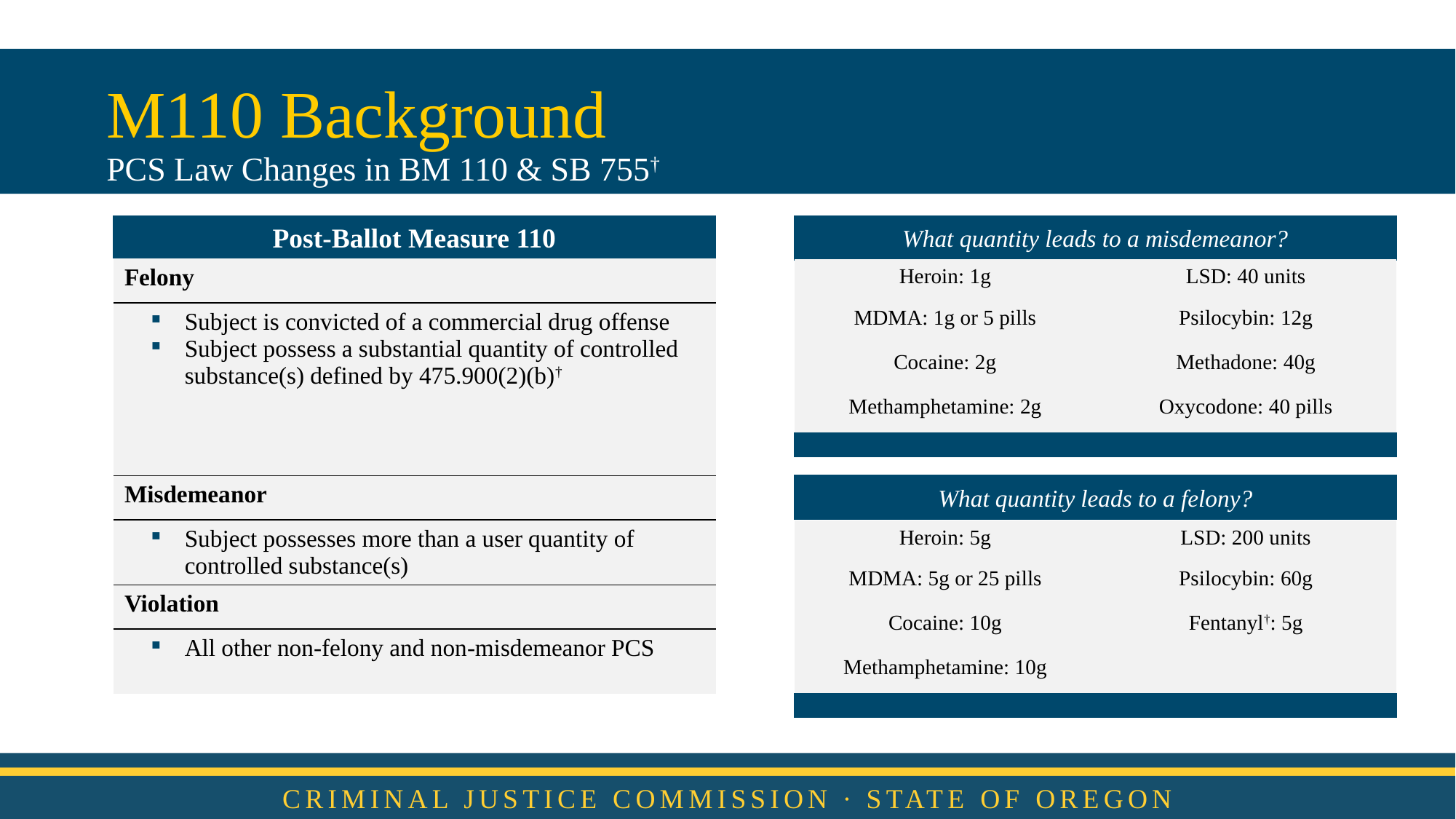

# M110 Background PCS Law Changes in BM 110 & SB 755†
Post-Ballot Measure 110
What quantity leads to a misdemeanor?
| Felony |  |
| --- | --- |
|  | Subject is convicted of a commercial drug offense Subject possess a substantial quantity of controlled substance(s) defined by 475.900(2)(b)† |
| Misdemeanor |  |
|  | Subject possesses more than a user quantity of controlled substance(s) |
| Violation |  |
|  | All other non-felony and non-misdemeanor PCS |
| Heroin: 1g | LSD: 40 units |
| --- | --- |
| MDMA: 1g or 5 pills | Psilocybin: 12g |
| Cocaine: 2g | Methadone: 40g |
| Methamphetamine: 2g | Oxycodone: 40 pills |

What quantity leads to a felony?
| Heroin: 5g | LSD: 200 units |
| --- | --- |
| MDMA: 5g or 25 pills | Psilocybin: 60g |
| Cocaine: 10g | Fentanyl†: 5g |
| Methamphetamine: 10g |  |

CRIMINAL JUSTICE COMMISSION ∙ STATE OF OREGON